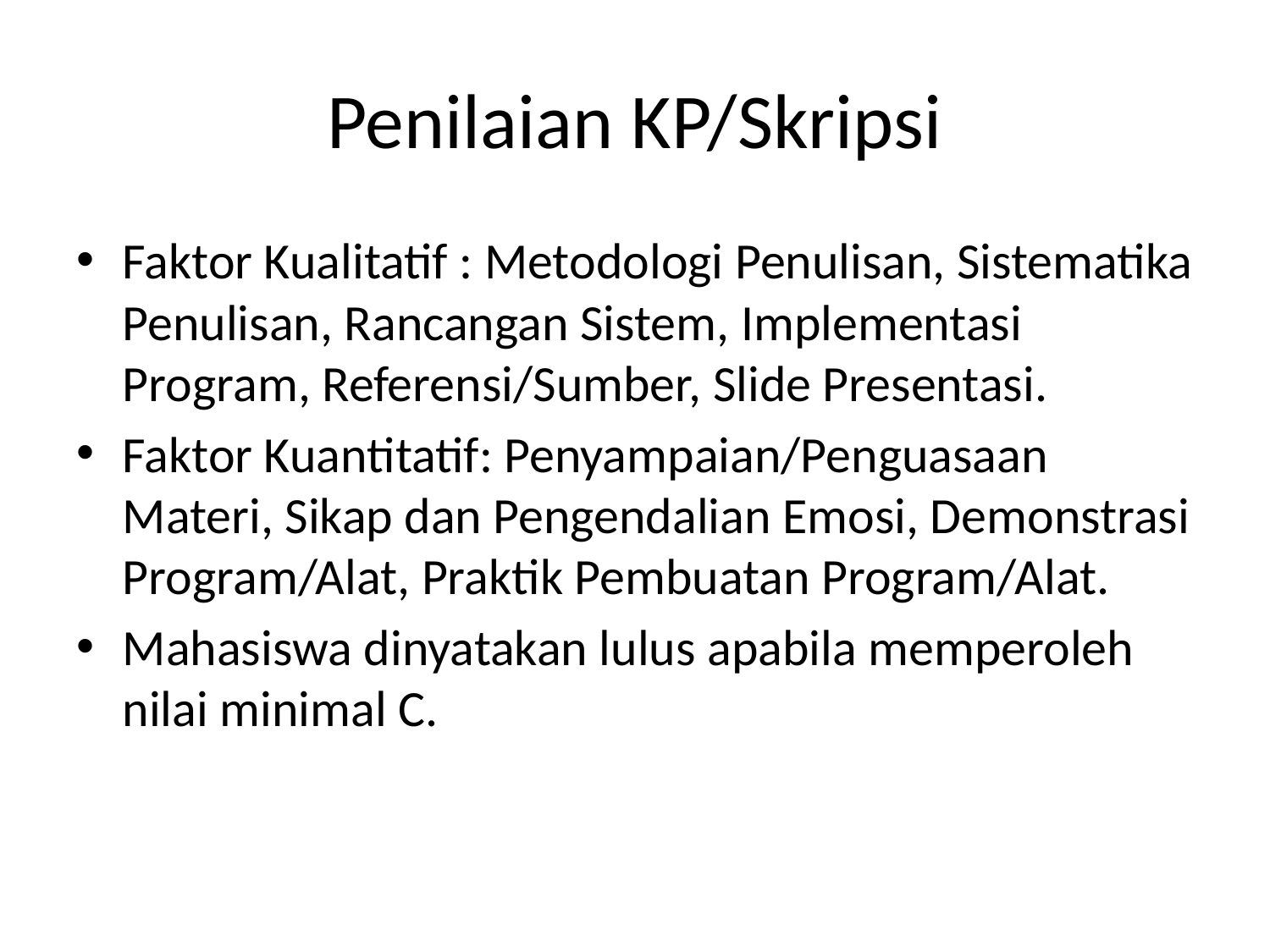

# Penilaian KP/Skripsi
Faktor Kualitatif : Metodologi Penulisan, Sistematika Penulisan, Rancangan Sistem, Implementasi Program, Referensi/Sumber, Slide Presentasi.
Faktor Kuantitatif: Penyampaian/Penguasaan Materi, Sikap dan Pengendalian Emosi, Demonstrasi Program/Alat, Praktik Pembuatan Program/Alat.
Mahasiswa dinyatakan lulus apabila memperoleh nilai minimal C.